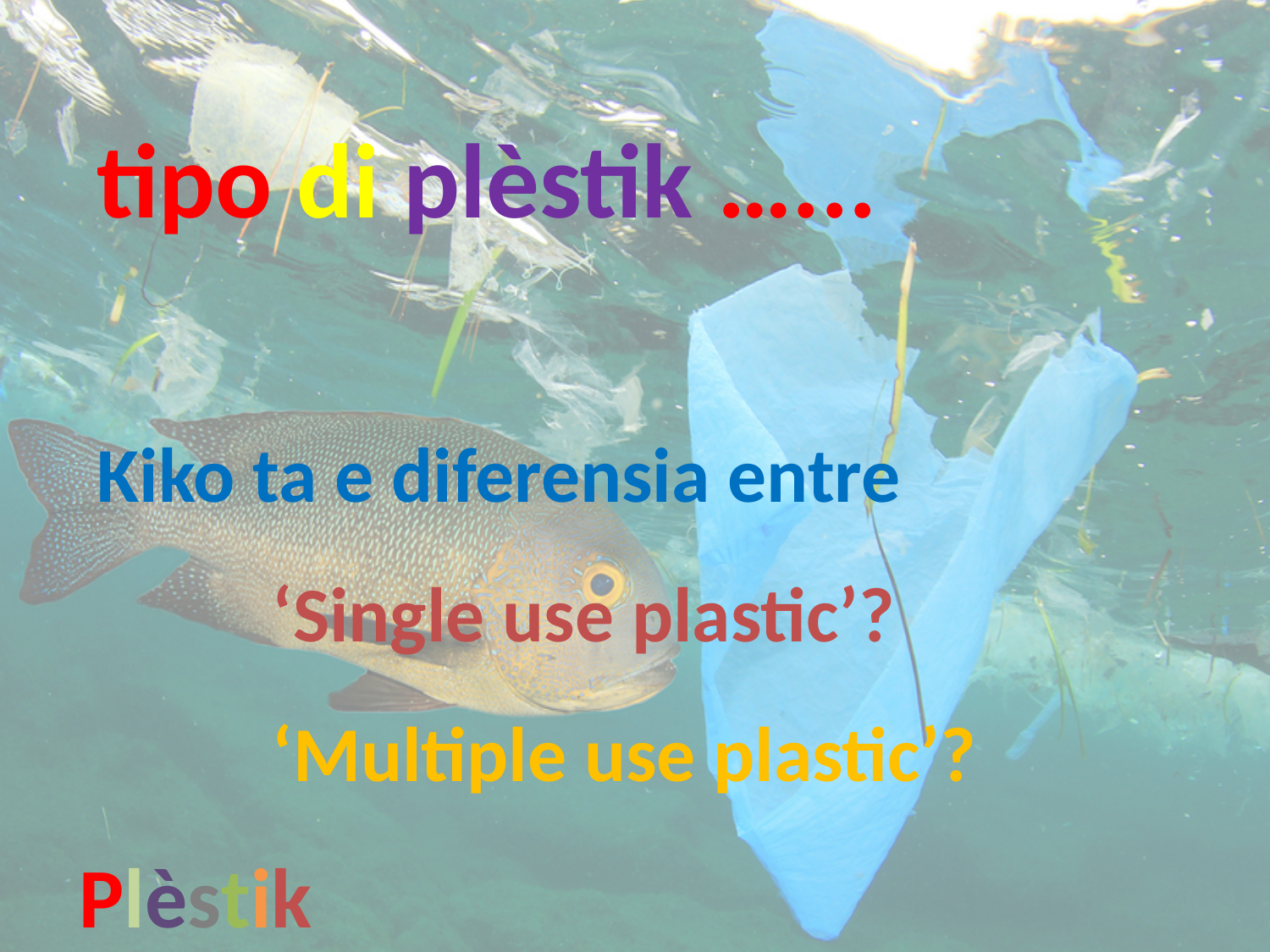

tipo di plèstik …...

Kiko ta e diferensia entre
          ‘Single use plastic’?
          ‘Multiple use plastic’?

Plèstik